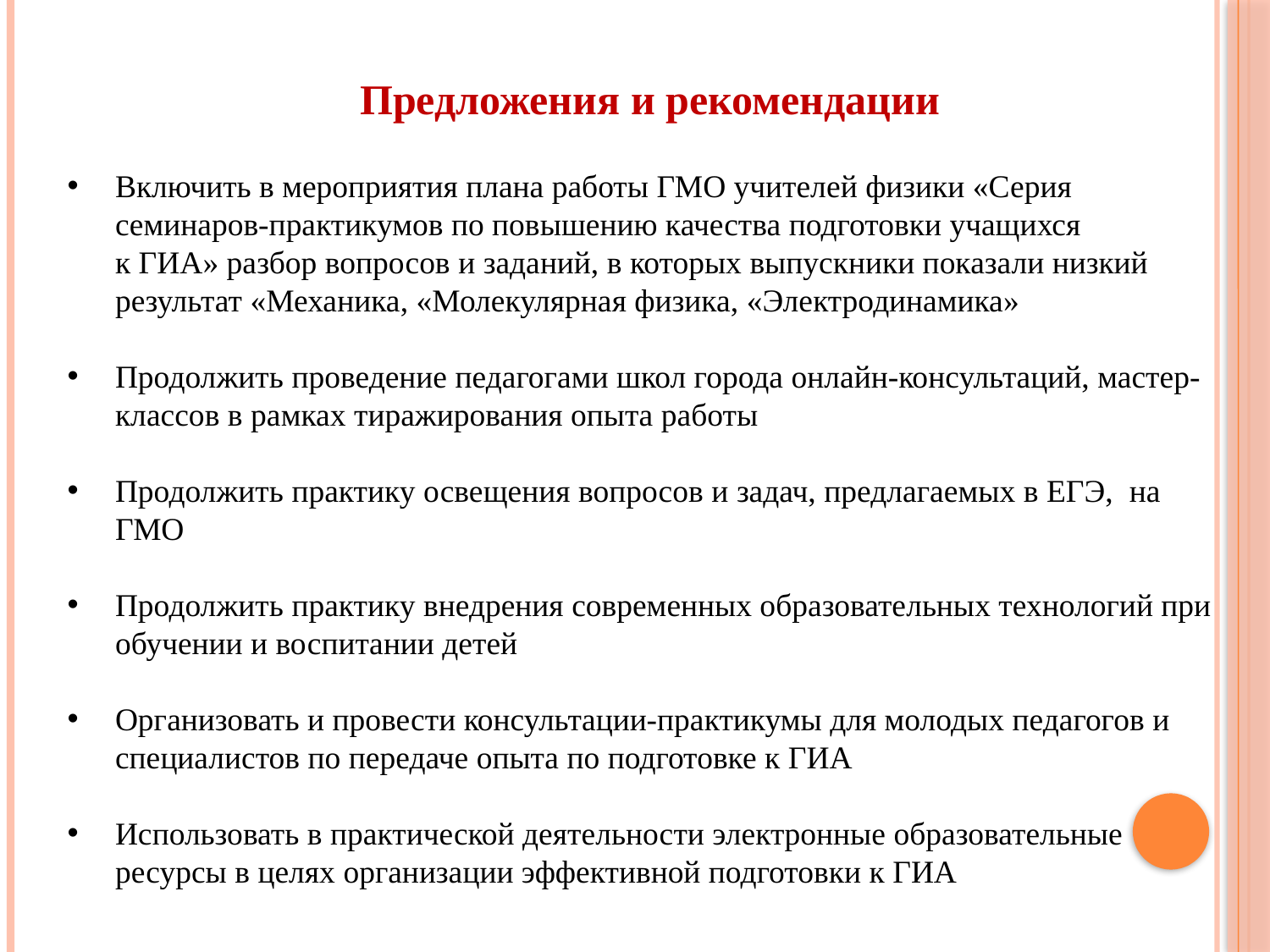

Предложения и рекомендации

Включить в мероприятия плана работы ГМО учителей физики «Серия семинаров-практикумов по повышению качества подготовки учащихся
к ГИА» разбор вопросов и заданий, в которых выпускники показали низкий результат «Механика, «Молекулярная физика, «Электродинамика»

Продолжить проведение педагогами школ города онлайн-консультаций, мастер-классов в рамках тиражирования опыта работы

Продолжить практику освещения вопросов и задач, предлагаемых в ЕГЭ,  на ГМО

Продолжить практику внедрения современных образовательных технологий при обучении и воспитании детей

Организовать и провести консультации-практикумы для молодых педагогов и специалистов по передаче опыта по подготовке к ГИА

Использовать в практической деятельности электронные образовательные ресурсы в целях организации эффективной подготовки к ГИА